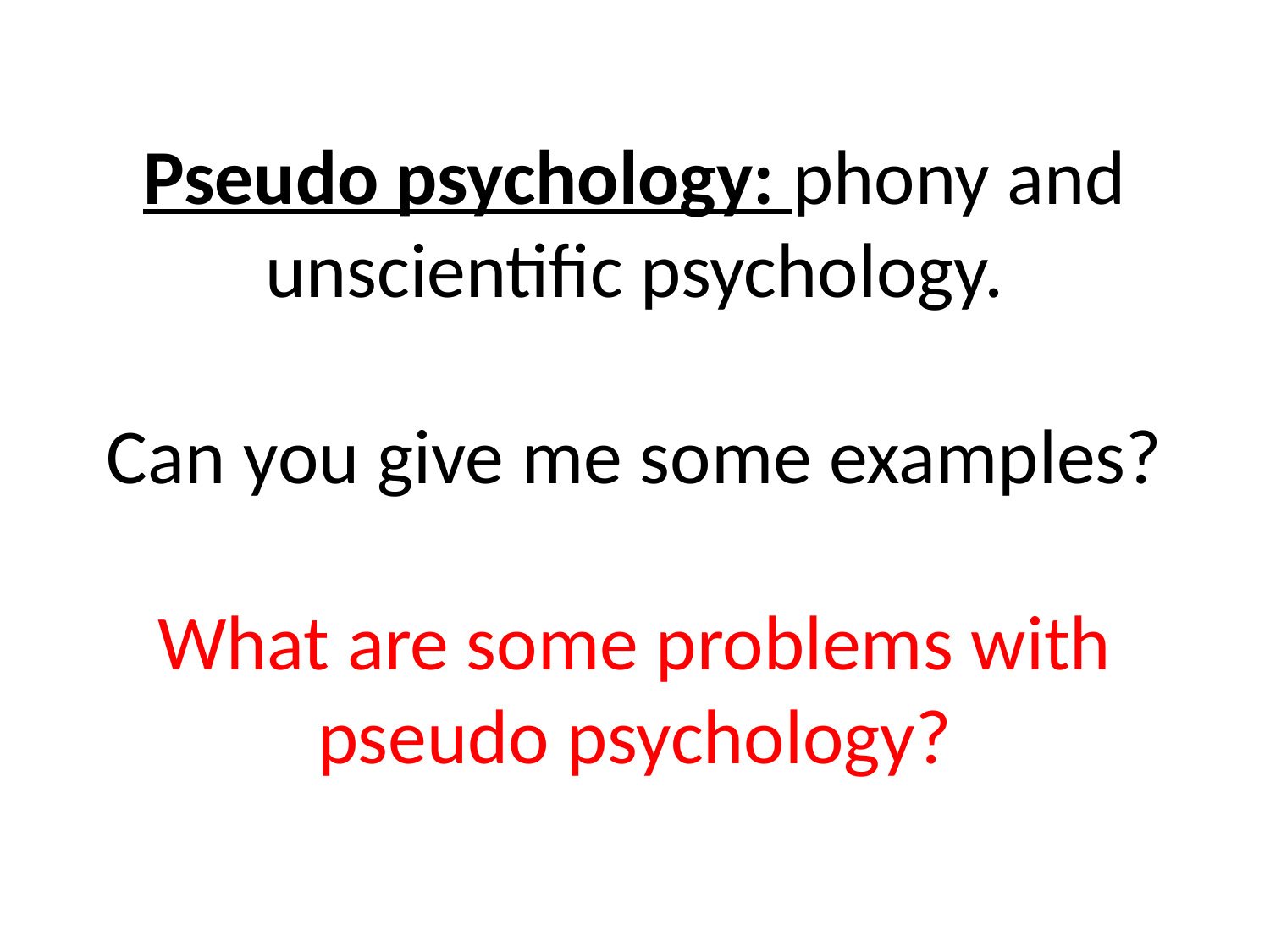

# Pseudo psychology: phony and unscientific psychology. Can you give me some examples? What are some problems with pseudo psychology?